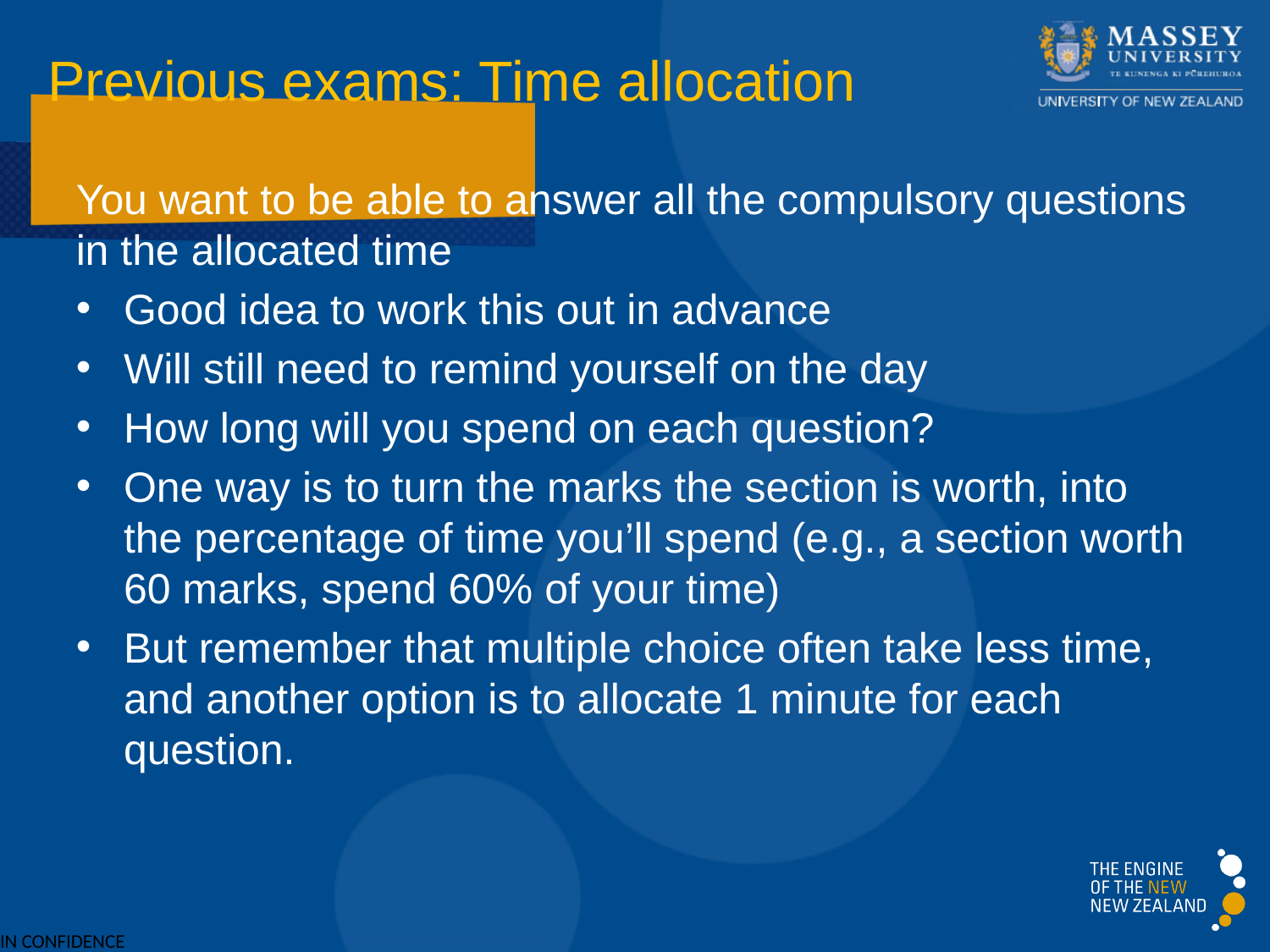

# Previous exams: Time allocation
You want to be able to answer all the compulsory questions in the allocated time
Good idea to work this out in advance
Will still need to remind yourself on the day
How long will you spend on each question?
One way is to turn the marks the section is worth, into the percentage of time you’ll spend (e.g., a section worth 60 marks, spend 60% of your time)
But remember that multiple choice often take less time, and another option is to allocate 1 minute for each question.